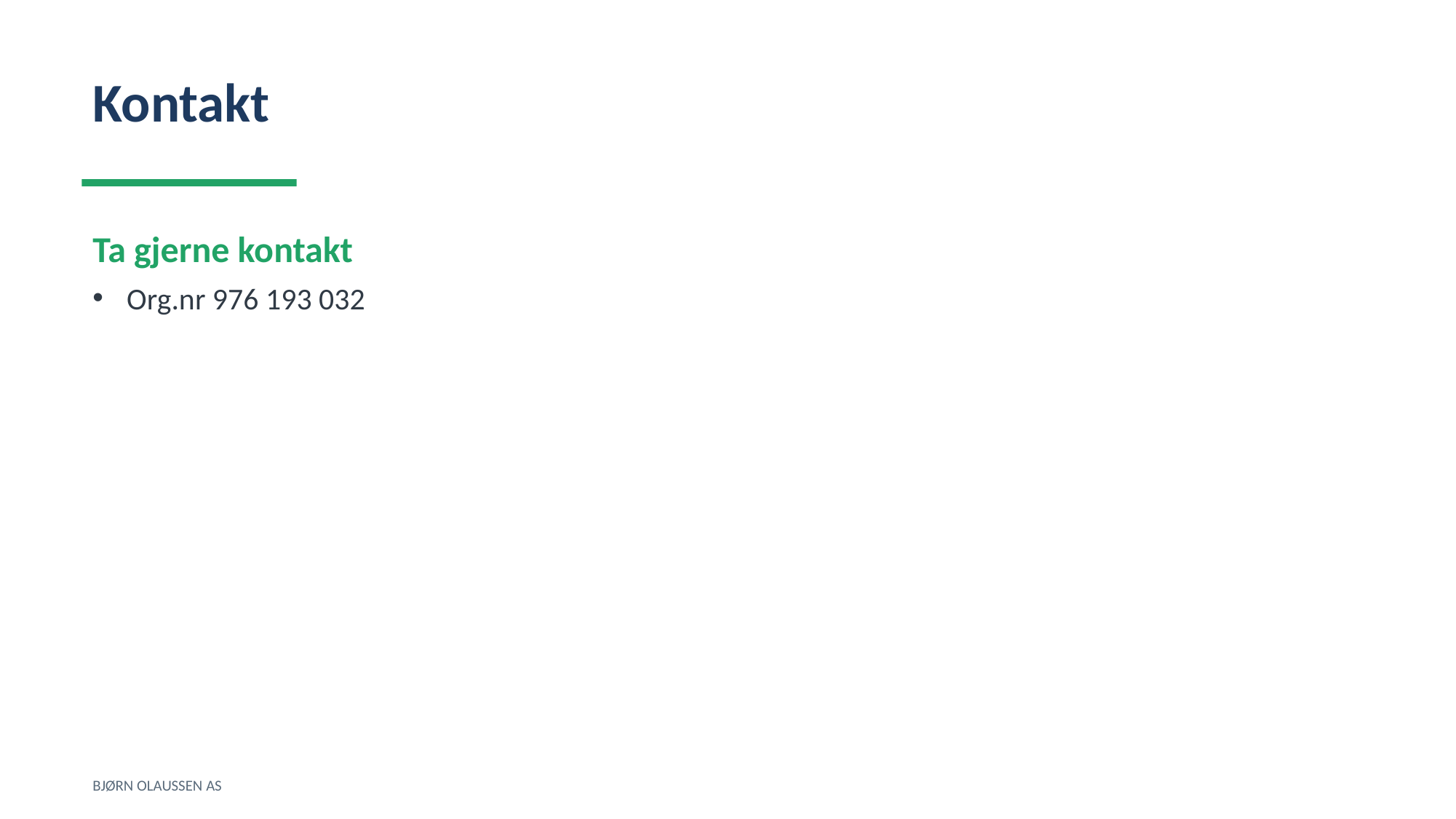

Kontakt

Ta gjerne kontakt
Org.nr 976 193 032
BJØRN OLAUSSEN AS